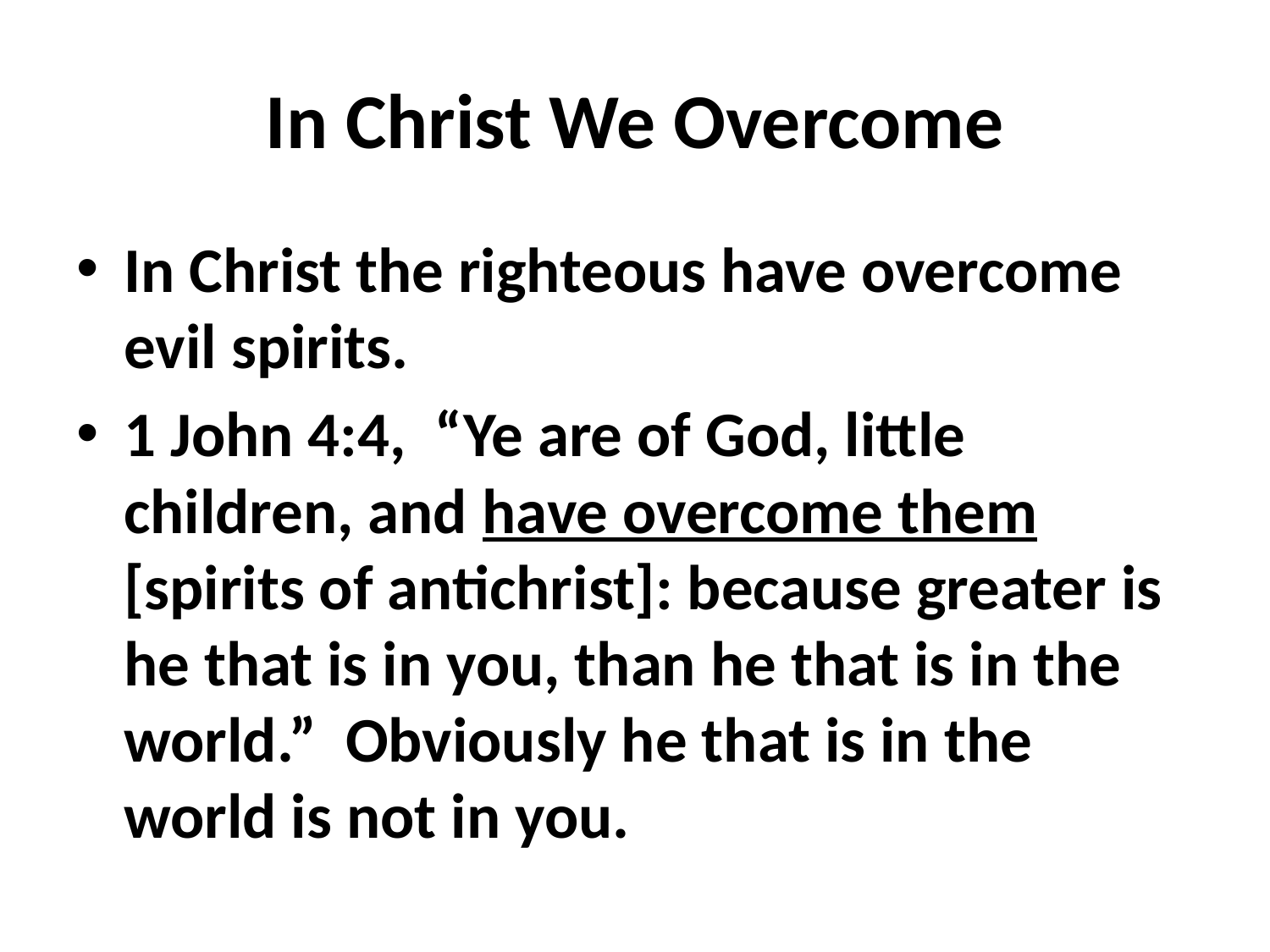

# In Christ We Overcome
In Christ the righteous have overcome evil spirits.
1 John 4:4,  “Ye are of God, little children, and have overcome them [spirits of antichrist]: because greater is he that is in you, than he that is in the world.”  Obviously he that is in the world is not in you.